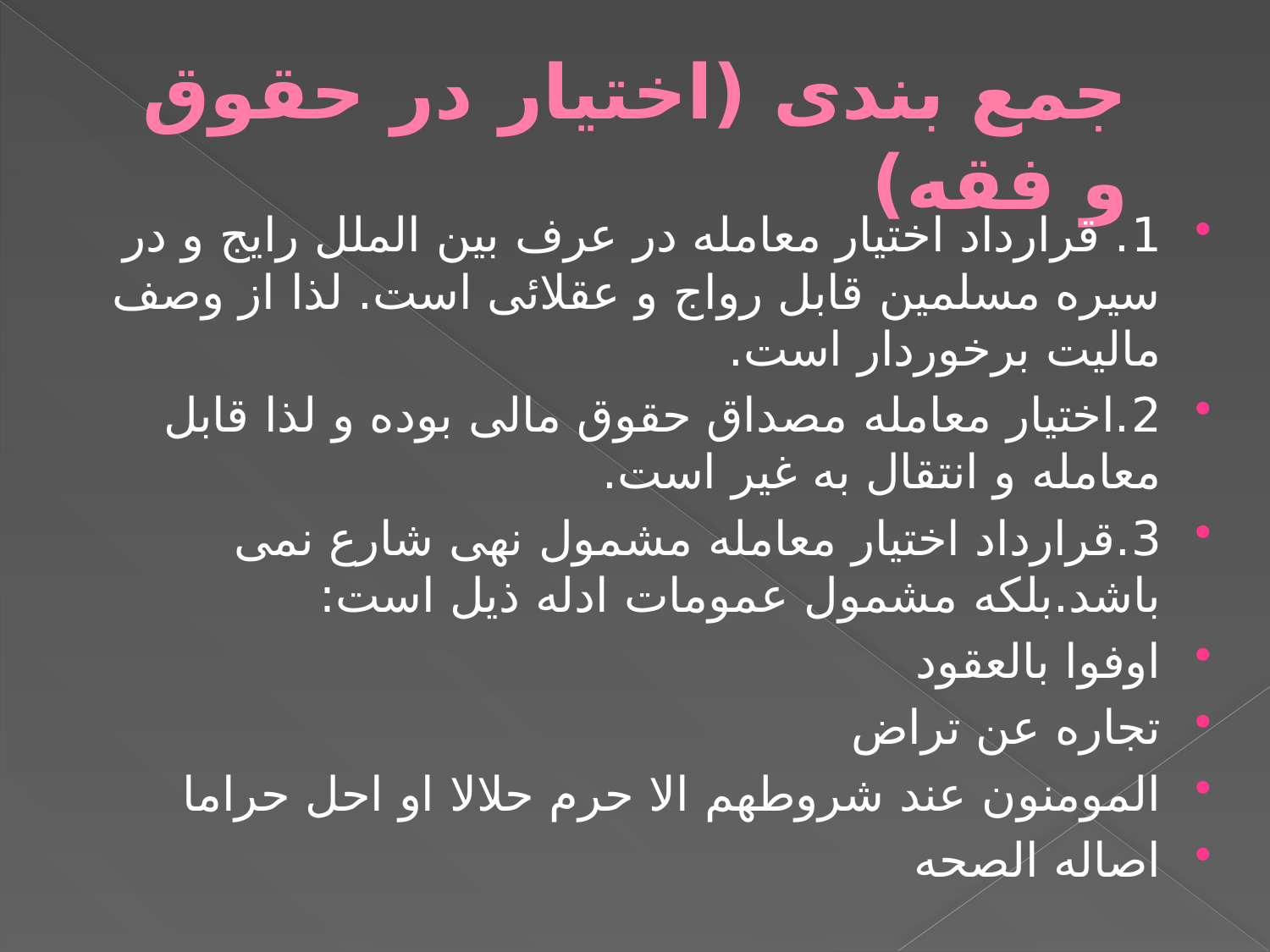

# جمع بندی (اختیار در حقوق و فقه)
1. قرارداد اختیار معامله در عرف بین الملل رايج و در سیره مسلمین قابل رواج و عقلائی است. لذا از وصف مالیت برخوردار است.
2.اختیار معامله مصداق حقوق مالی بوده و لذا قابل معامله و انتقال به غیر است.
3.قرارداد اختیار معامله مشمول نهی شارع نمی باشد.بلکه مشمول عمومات ادله ذیل است:
اوفوا بالعقود
تجاره عن تراض
المومنون عند شروطهم الا حرم حلالا او احل حراما
اصاله الصحه